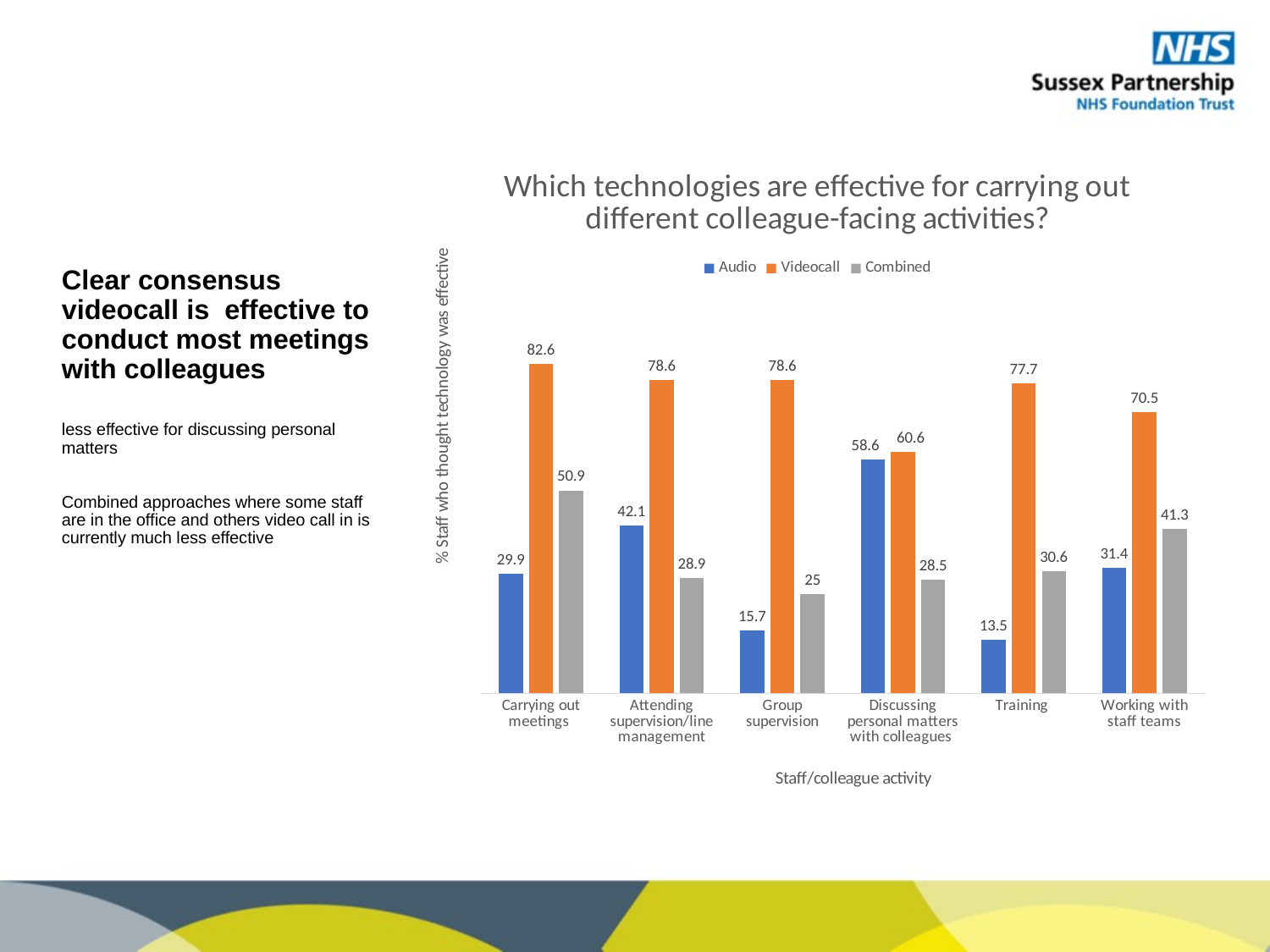

# Clear consensus  videocall is  effective to conduct most meetings with colleagues less effective for discussing personal matters Combined approaches where some staff are in the office and others video call in is currently much less effective

### Chart: Which technologies are effective for carrying out different colleague-facing activities?

| Category |  |  |  |
|---|---|---|---|
| Carrying out meetings  | 29.9 | 82.6 | 50.9 |
| Attending supervision/line management | 42.1 | 78.6 | 28.9 |
| Group supervision | 15.7 | 78.6 | 25.0 |
| Discussing personal matters with colleagues  | 58.6 | 60.6 | 28.5 |
| Training  | 13.5 | 77.7 | 30.6 |
| Working with staff teams | 31.4 | 70.5 | 41.3 |